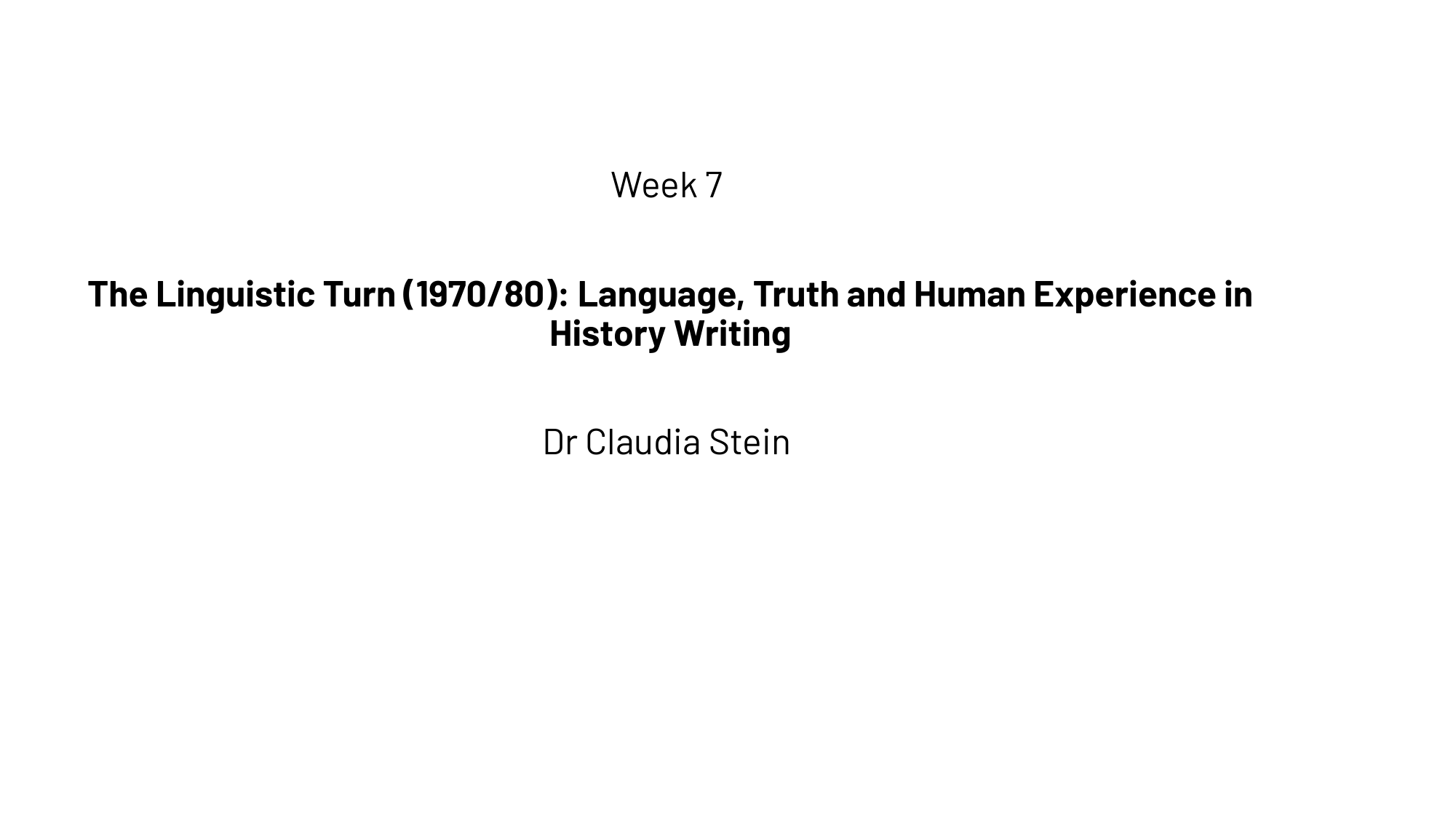

Week 7

The Linguistic Turn (1970/80): Language, Truth and Human Experience in History Writing

Dr Claudia Stein